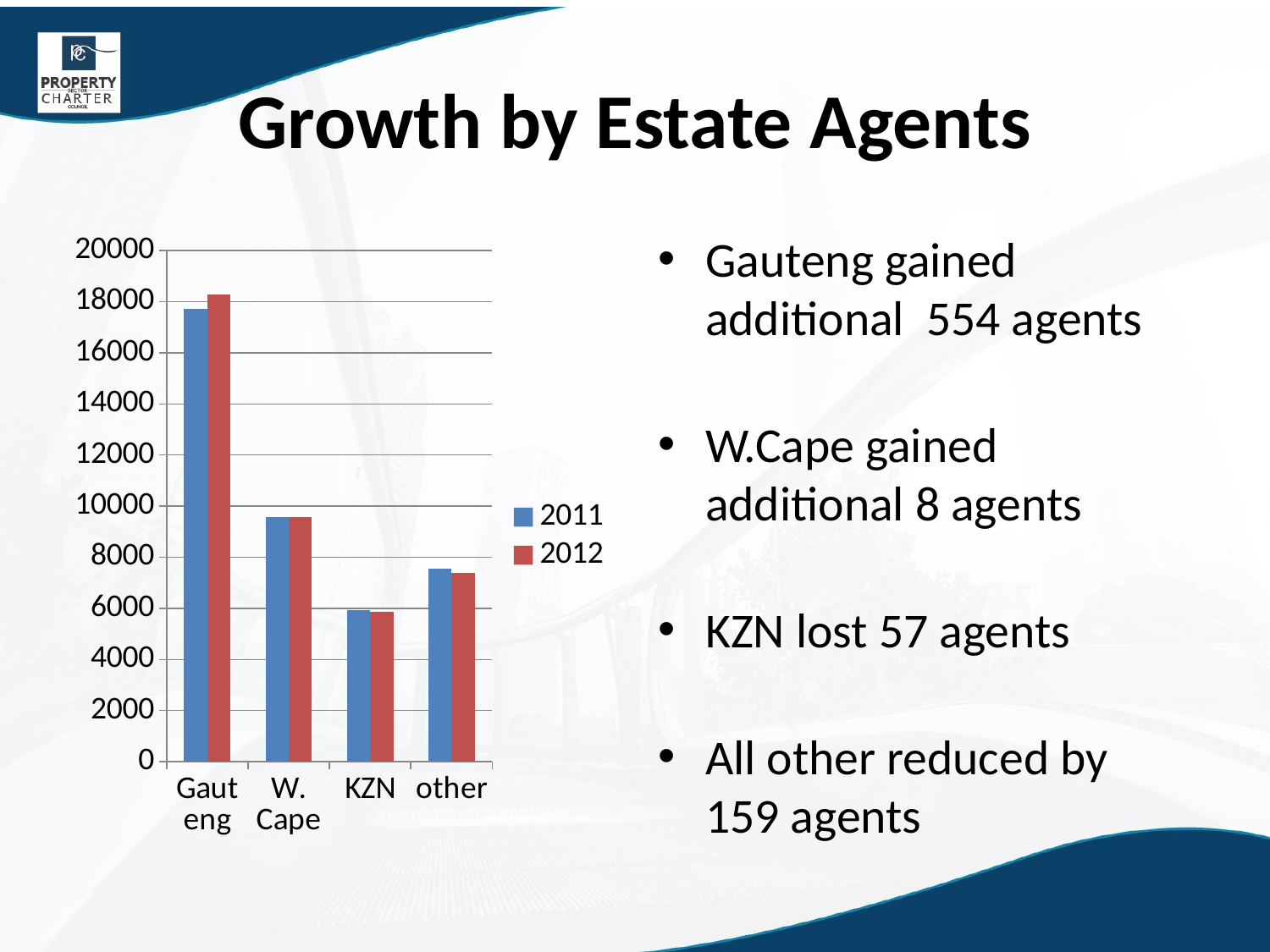

# Growth by Estate Agents

### Chart

| Category | 2011 | 2012 |
|---|---|---|
| Gauteng | 17714.0 | 18268.0 |
| W. Cape | 9582.0 | 9590.0 |
| KZN | 5914.0 | 5857.0 |
| other | 7553.0 | 7394.0 |
Gauteng gained additional  554 agents
W.Cape gained additional 8 agents
KZN lost 57 agents
All other reduced by 159 agents